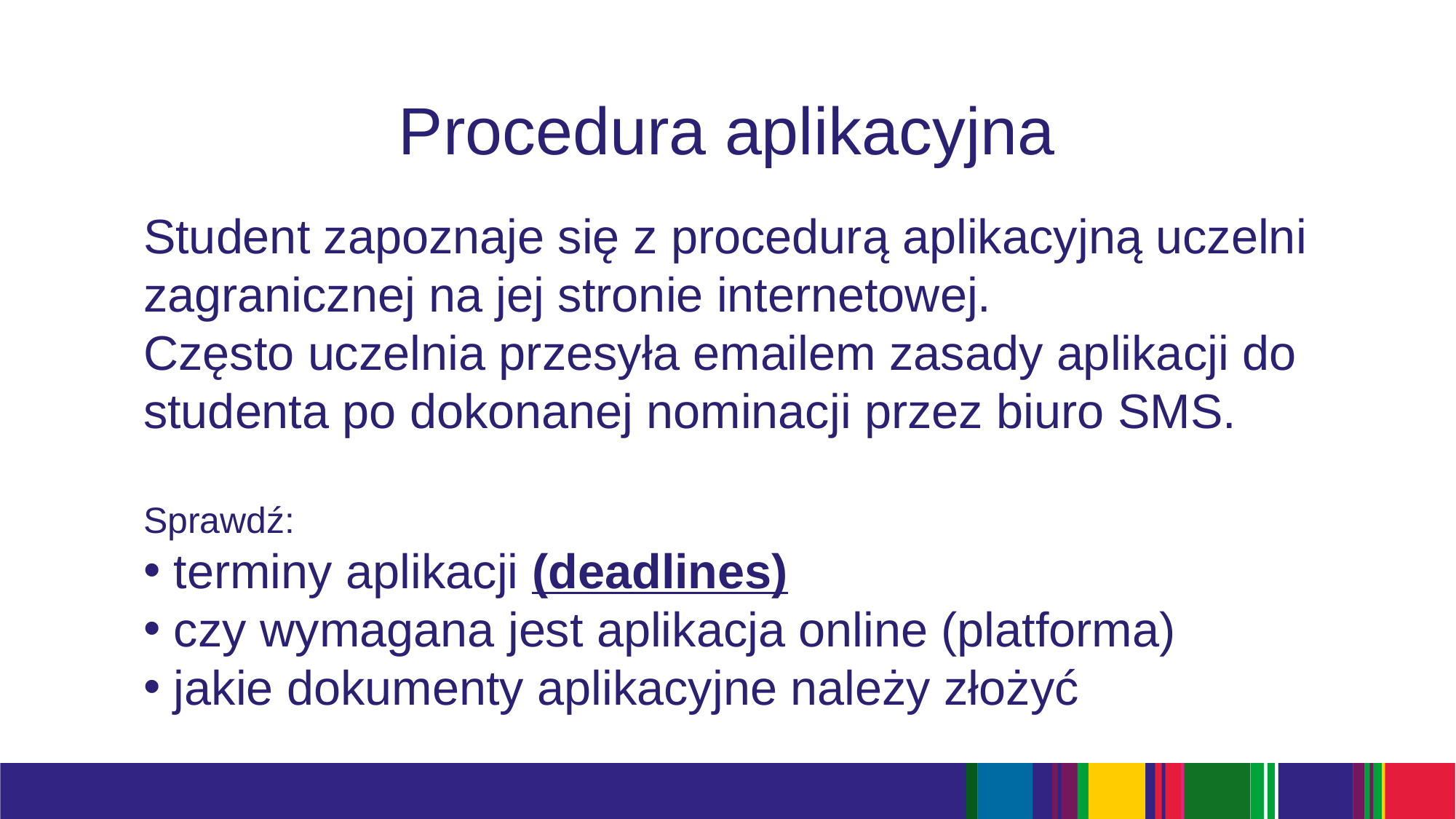

# Procedura aplikacyjna
Student zapoznaje się z procedurą aplikacyjną uczelni zagranicznej na jej stronie internetowej.
Często uczelnia przesyła emailem zasady aplikacji do studenta po dokonanej nominacji przez biuro SMS.

Sprawdź:
 terminy aplikacji (deadlines)
 czy wymagana jest aplikacja online (platforma)
 jakie dokumenty aplikacyjne należy złożyć